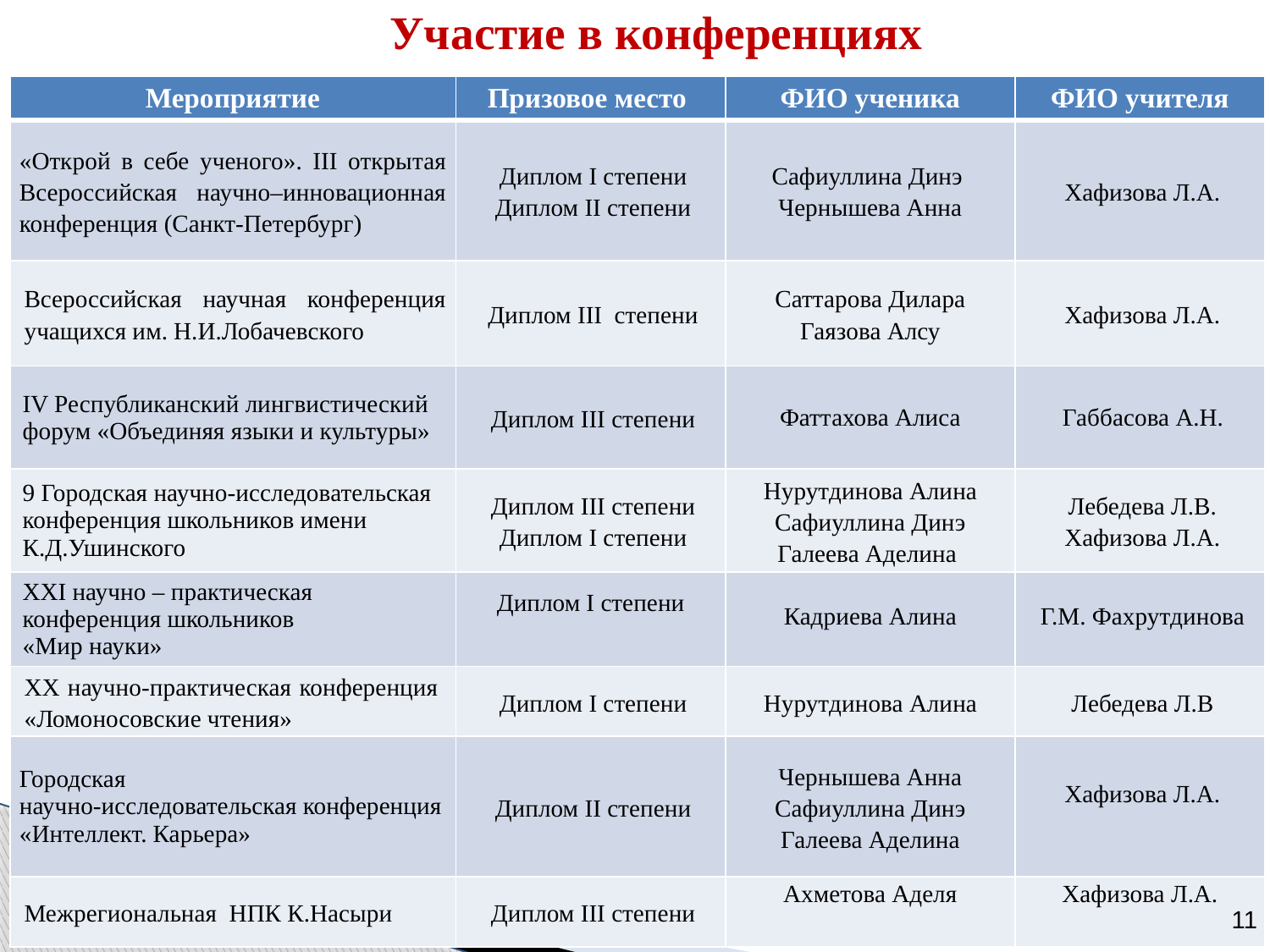

# Участие в конференциях
| Мероприятие | Призовое место | ФИО ученика | ФИО учителя |
| --- | --- | --- | --- |
| «Открой в себе ученого». III открытая Всероссийская научно–инновационная конференция (Санкт-Петербург) | Диплом I степени Диплом II степени | Сафиуллина Динэ Чернышева Анна | Хафизова Л.А. |
| Всероссийская научная конференция учащихся им. Н.И.Лобачевского | Диплом III степени | Саттарова Дилара Гаязова Алсу | Хафизова Л.А. |
| IV Республиканский лингвистический форум «Объединяя языки и культуры» | Диплом III степени | Фаттахова Алиса | Габбасова А.Н. |
| 9 Городская научно-исследовательская конференция школьников имени К.Д.Ушинского | Диплом III степени Диплом I степени | Нурутдинова Алина Сафиуллина Динэ Галеева Аделина | Лебедева Л.В. Хафизова Л.А. |
| XXI научно – практическая конференция школьников «Мир науки» | Диплом I степени | Кадриева Алина | Г.М. Фахрутдинова |
| XX научно-практическая конференция «Ломоносовские чтения» | Диплом I степени | Нурутдинова Алина | Лебедева Л.В |
| Городская научно-исследовательская конференция «Интеллект. Карьера» | Диплом II степени | Чернышева Анна Сафиуллина Динэ Галеева Аделина | Хафизова Л.А. |
| Межрегиональная НПК К.Насыри | Диплом III степени | Ахметова Аделя | Хафизова Л.А. |
11